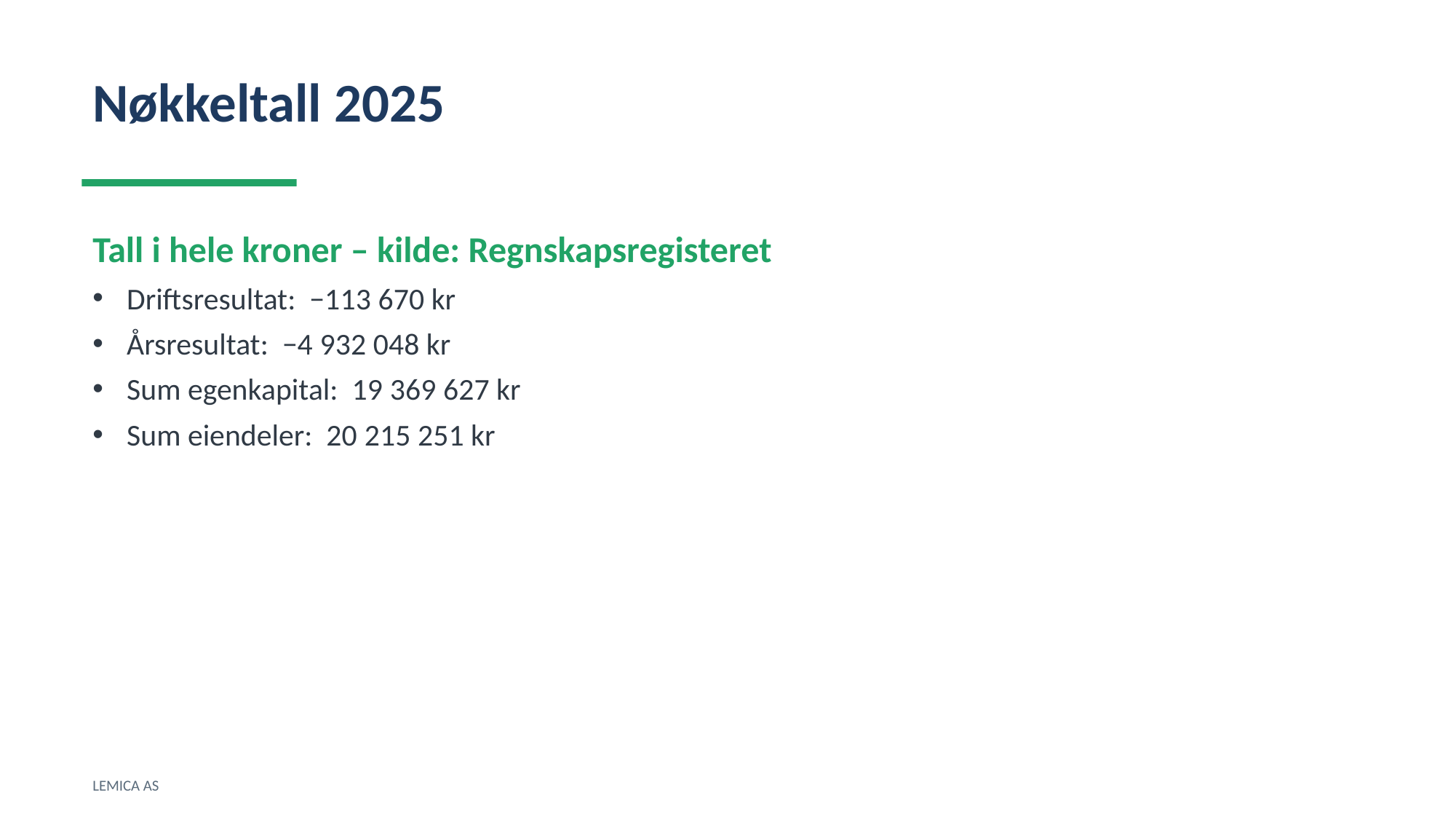

Nøkkeltall 2025

Tall i hele kroner – kilde: Regnskapsregisteret
Driftsresultat:  −113 670 kr
Årsresultat:  −4 932 048 kr
Sum egenkapital:  19 369 627 kr
Sum eiendeler:  20 215 251 kr
LEMICA AS